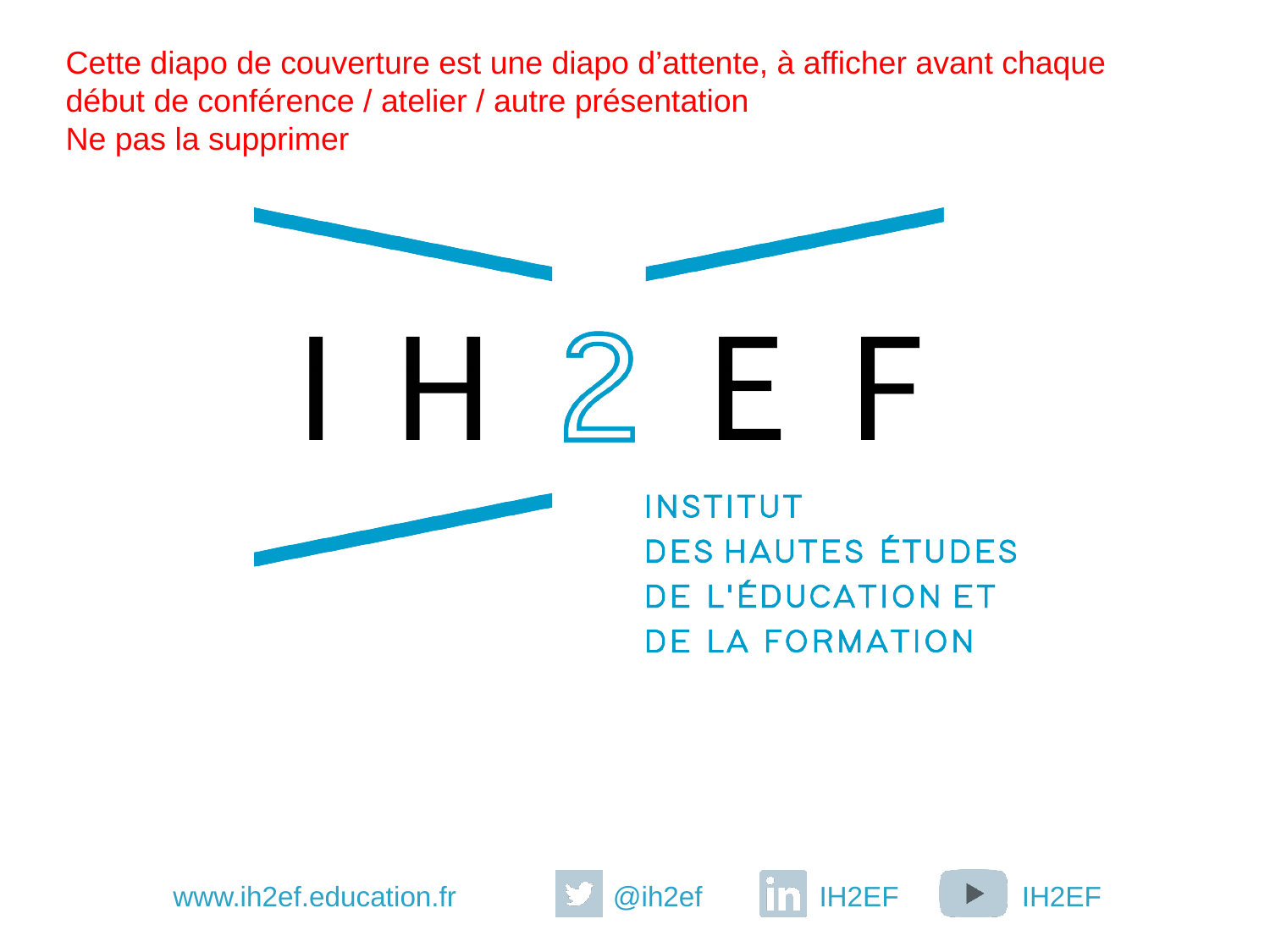

Cette diapo de couverture est une diapo d’attente, à afficher avant chaque début de conférence / atelier / autre présentation
Ne pas la supprimer